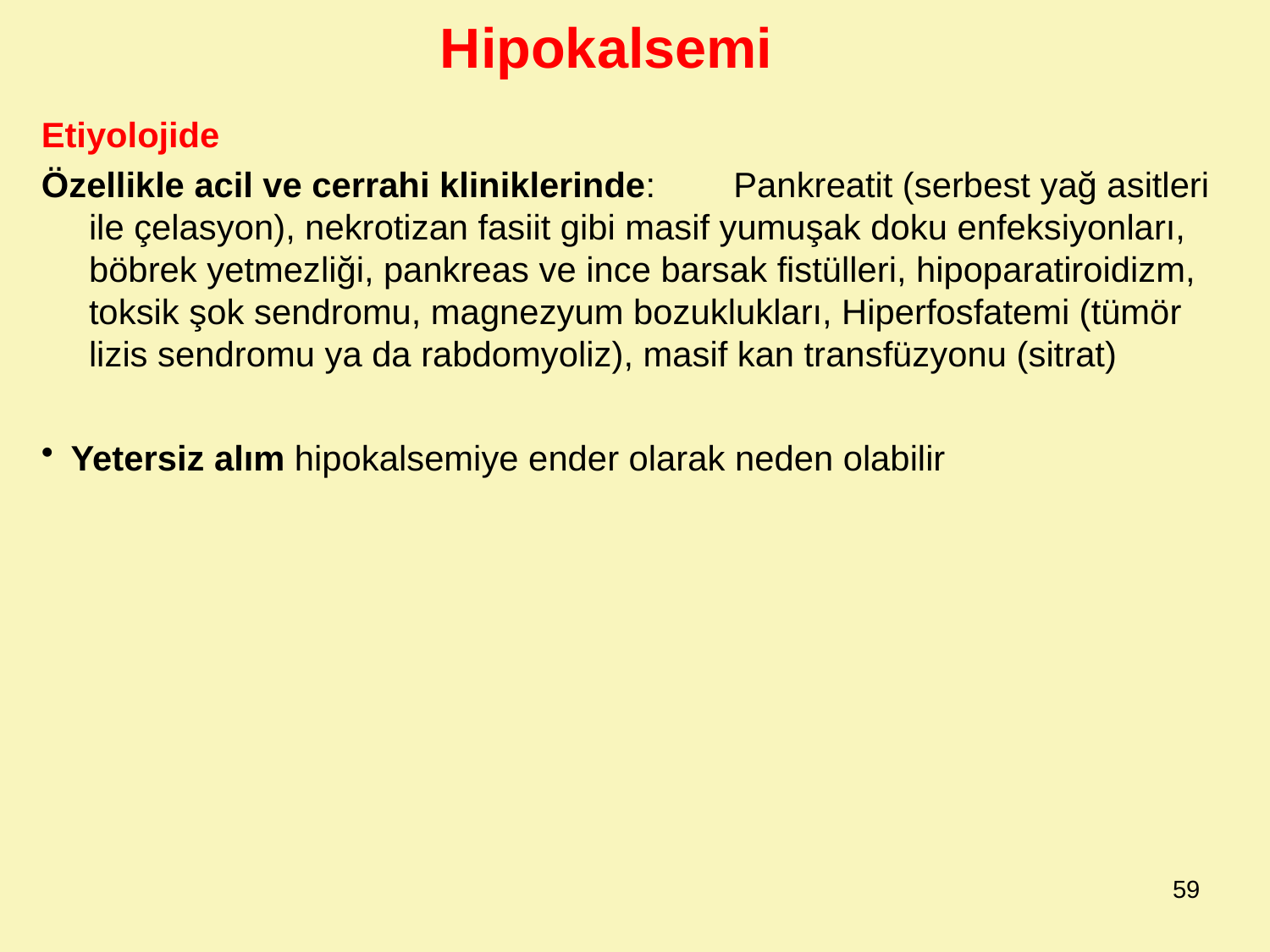

Hipokalsemi
Etiyolojide
Özellikle acil ve cerrahi kliniklerinde: 	 Pankreatit (serbest yağ asitleri ile çelasyon), nekrotizan fasiit gibi masif yumuşak doku enfeksiyonları, böbrek yetmezliği, pankreas ve ince barsak fistülleri, hipoparatiroidizm, toksik şok sendromu, magnezyum bozuklukları, Hiperfosfatemi (tümör lizis sendromu ya da rabdomyoliz), masif kan transfüzyonu (sitrat)

Yetersiz alım hipokalsemiye ender olarak neden olabilir
59